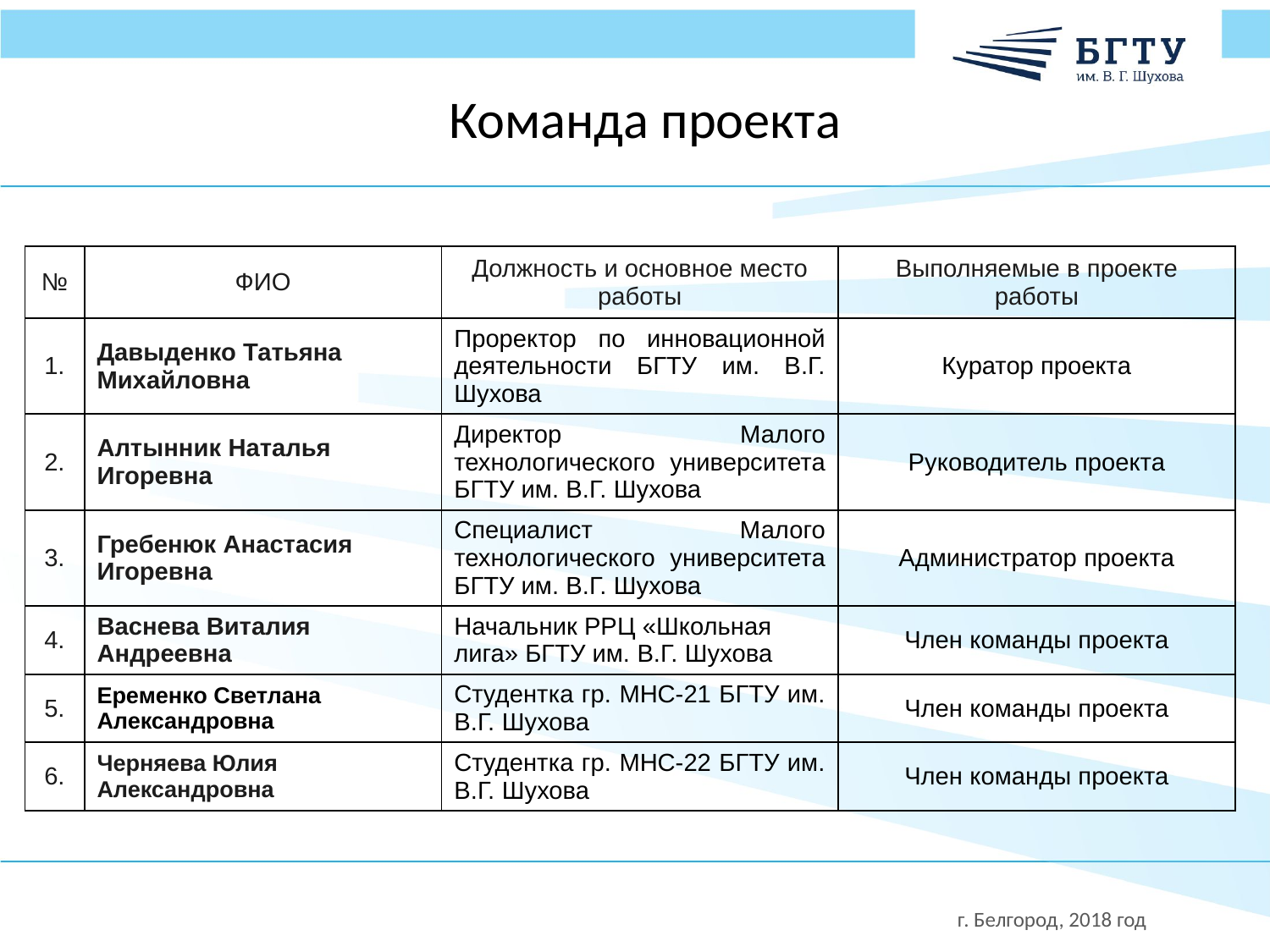

# Команда проекта
| № | ФИО | Должность и основное место работы | Выполняемые в проекте работы |
| --- | --- | --- | --- |
| 1. | Давыденко Татьяна Михайловна | Проректор по инновационной деятельности БГТУ им. В.Г. Шухова | Куратор проекта |
| 2. | Алтынник Наталья Игоревна | Директор Малого технологического университета БГТУ им. В.Г. Шухова | Руководитель проекта |
| 3. | Гребенюк Анастасия Игоревна | Специалист Малого технологического университета БГТУ им. В.Г. Шухова | Администратор проекта |
| 4. | Васнева Виталия Андреевна | Начальник РРЦ «Школьная лига» БГТУ им. В.Г. Шухова | Член команды проекта |
| 5. | Еременко Светлана Александровна | Студентка гр. МНС-21 БГТУ им. В.Г. Шухова | Член команды проекта |
| 6. | Черняева Юлия Александровна | Студентка гр. МНС-22 БГТУ им. В.Г. Шухова | Член команды проекта |
г. Белгород, 2018 год